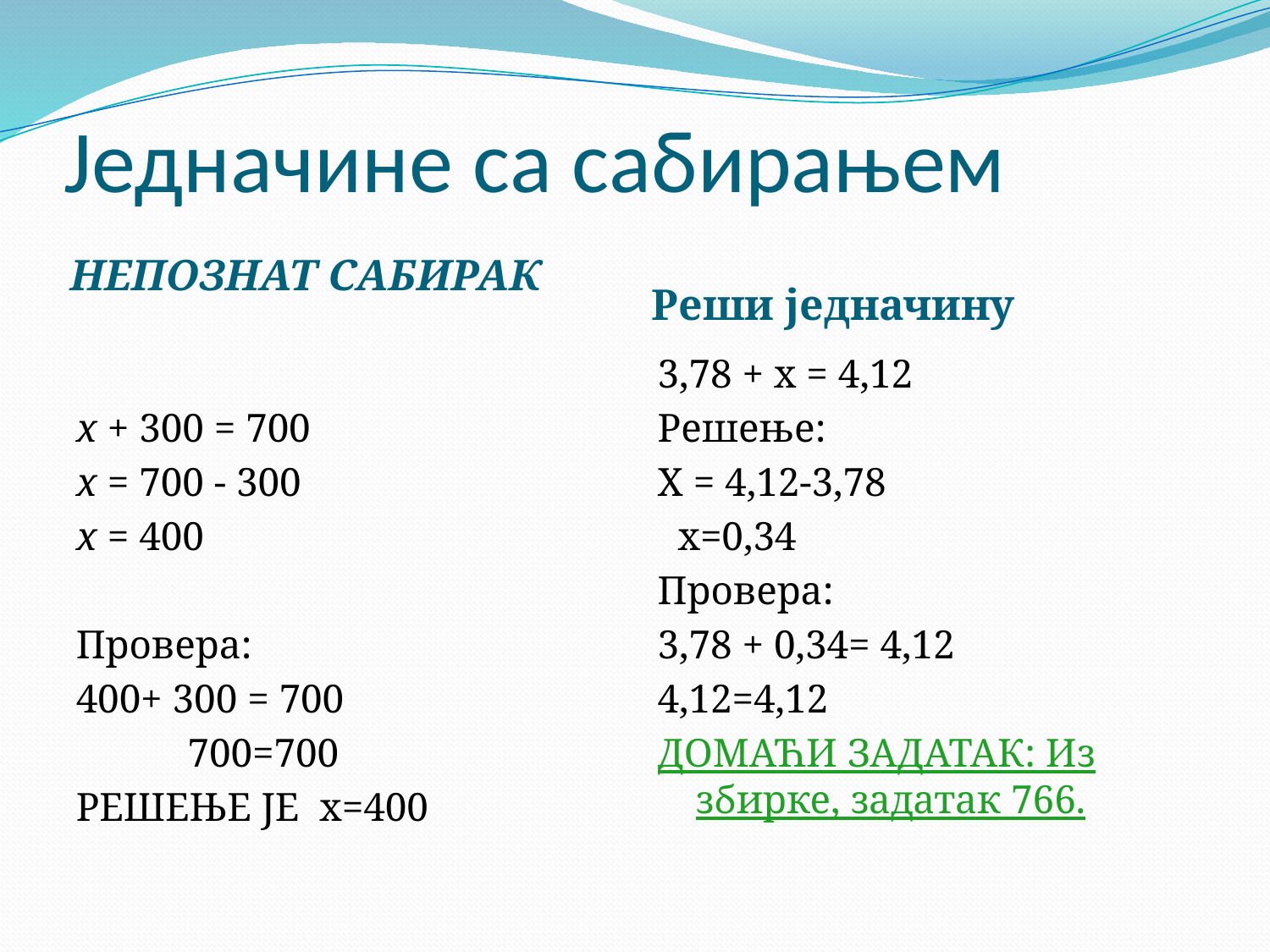

# Једначине са сабирањем
НЕПОЗНАТ САБИРАК

Реши једначину

х + 300 = 700
х = 700 - 300
х = 400

Провера:
400+ 300 = 700
           700=700
РЕШЕЊЕ ЈЕ  х=400

3,78 + х = 4,12
Решење:
Х = 4,12-3,78
  х=0,34
Провера:
3,78 + 0,34= 4,12
4,12=4,12
ДОМАЋИ ЗАДАТАК: Из збирке, задатак 766.